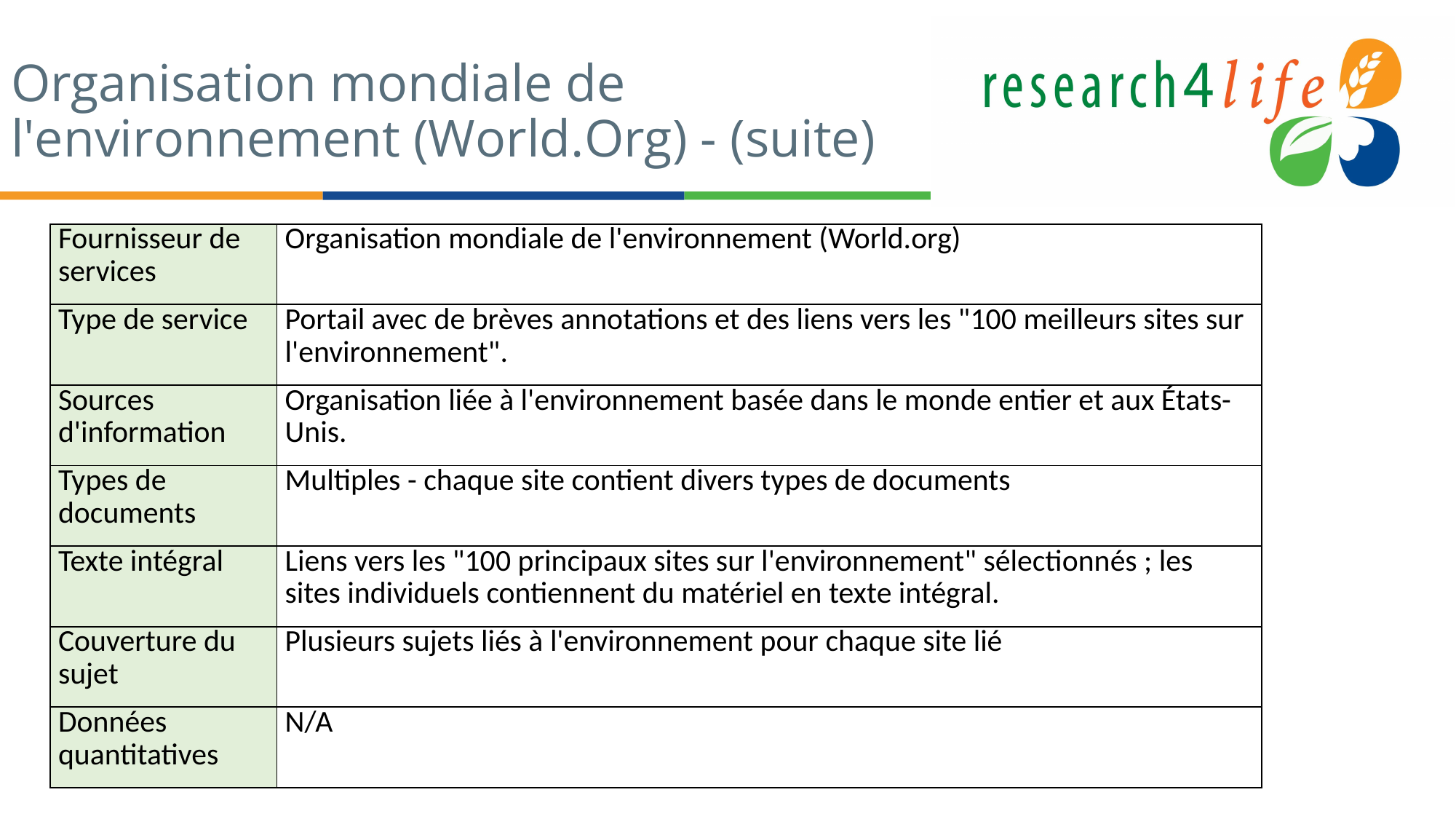

# Organisation mondiale de l'environnement (World.Org) - (suite)
| Fournisseur de services | Organisation mondiale de l'environnement (World.org) |
| --- | --- |
| Type de service | Portail avec de brèves annotations et des liens vers les "100 meilleurs sites sur l'environnement". |
| Sources d'information | Organisation liée à l'environnement basée dans le monde entier et aux États-Unis. |
| Types de documents | Multiples - chaque site contient divers types de documents |
| Texte intégral | Liens vers les "100 principaux sites sur l'environnement" sélectionnés ; les sites individuels contiennent du matériel en texte intégral. |
| Couverture du sujet | Plusieurs sujets liés à l'environnement pour chaque site lié |
| Données quantitatives | N/A |